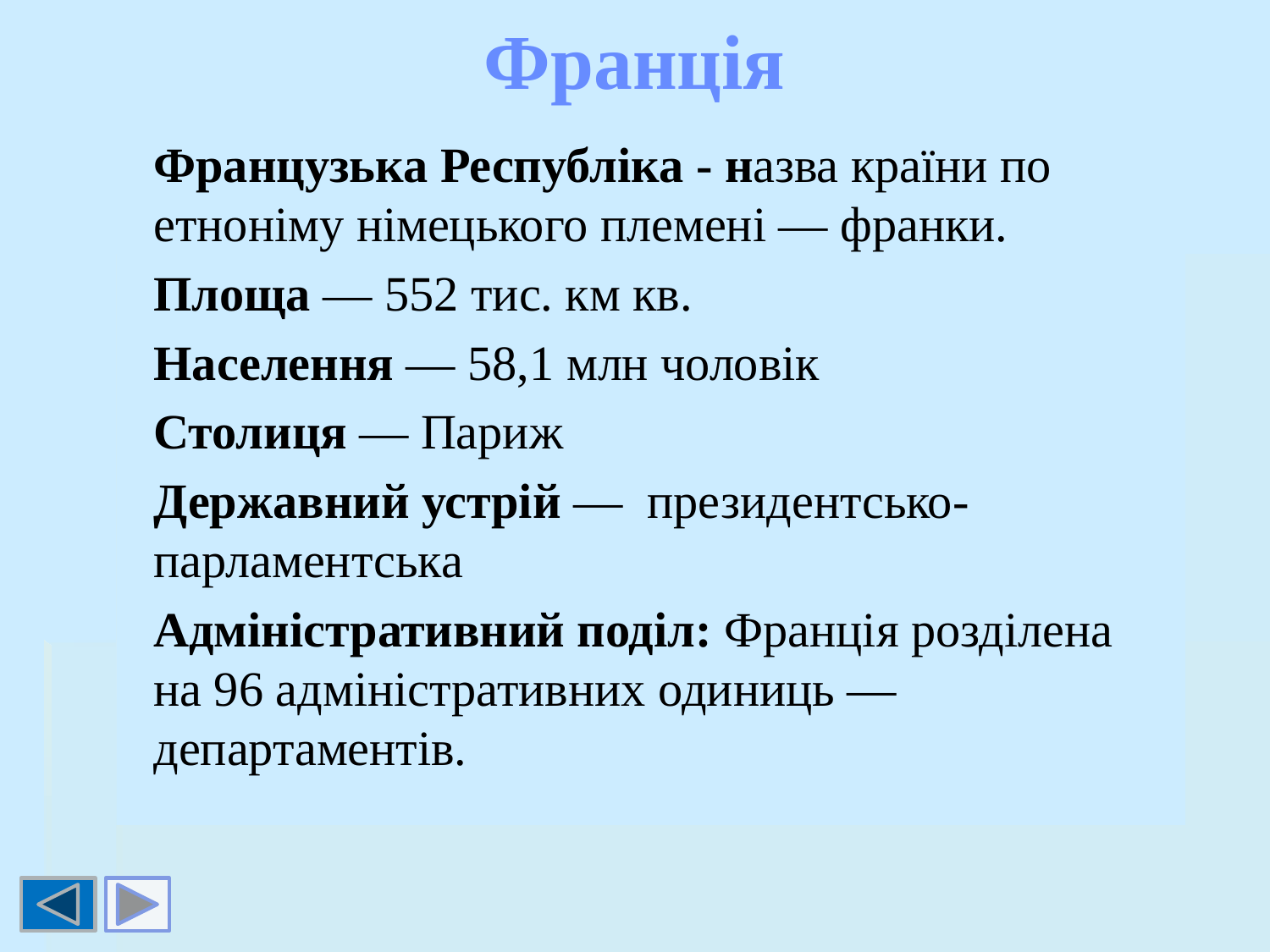

# Франція
Французька Республіка - назва країни по етноніму німецького племені — франки.
Площа — 552 тис. км кв.
Населення — 58,1 млн чоловік
Столиця — Париж
Державний устрій —  президентсько-парламентська
Адміністративний поділ: Франція розділена на 96 адміністративних одиниць — департаментів.